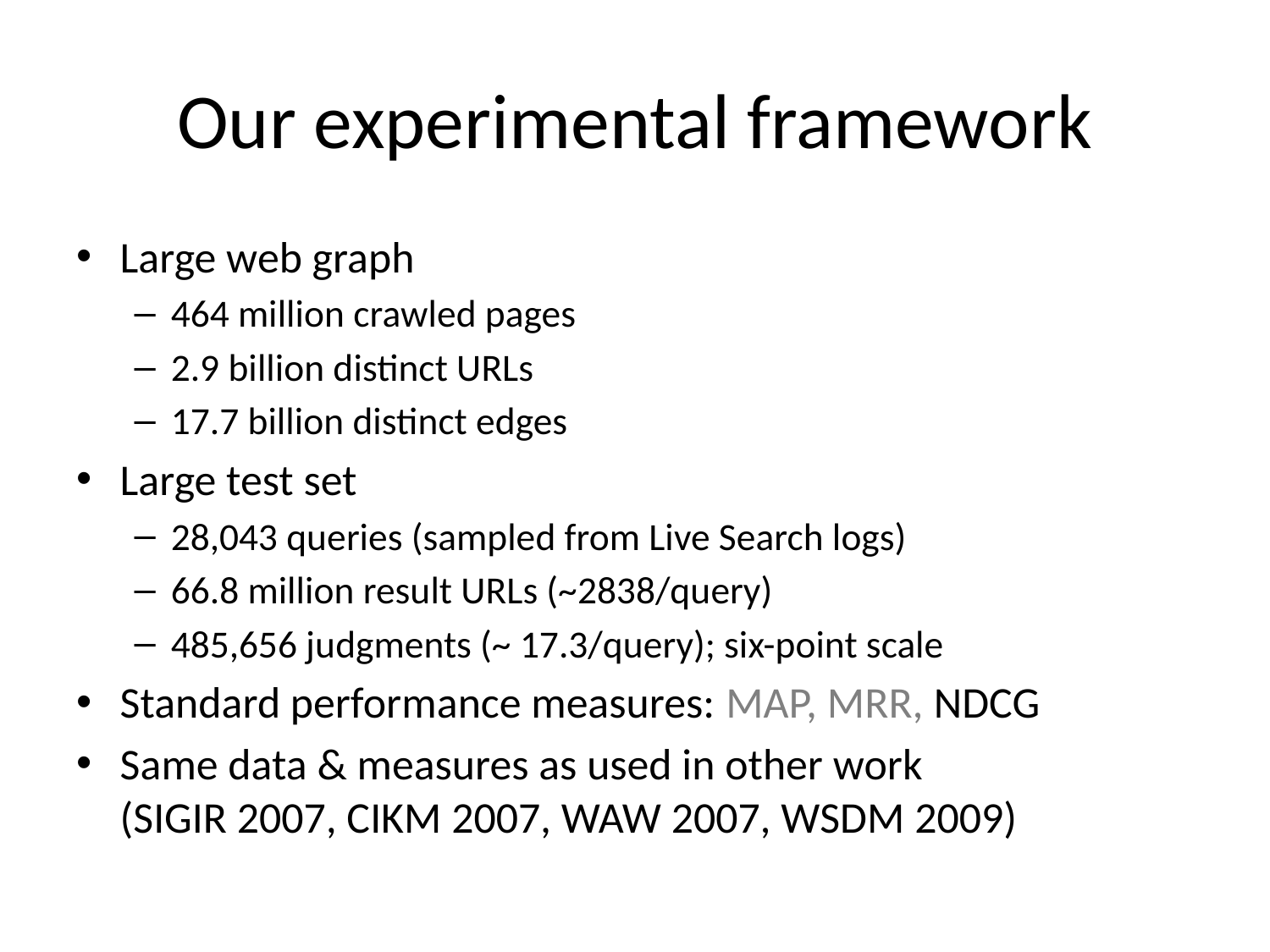

# Our experimental framework
Large web graph
464 million crawled pages
2.9 billion distinct URLs
17.7 billion distinct edges
Large test set
28,043 queries (sampled from Live Search logs)
66.8 million result URLs (~2838/query)
485,656 judgments (~ 17.3/query); six-point scale
Standard performance measures: MAP, MRR, NDCG
Same data & measures as used in other work
(SIGIR 2007, CIKM 2007, WAW 2007, WSDM 2009)